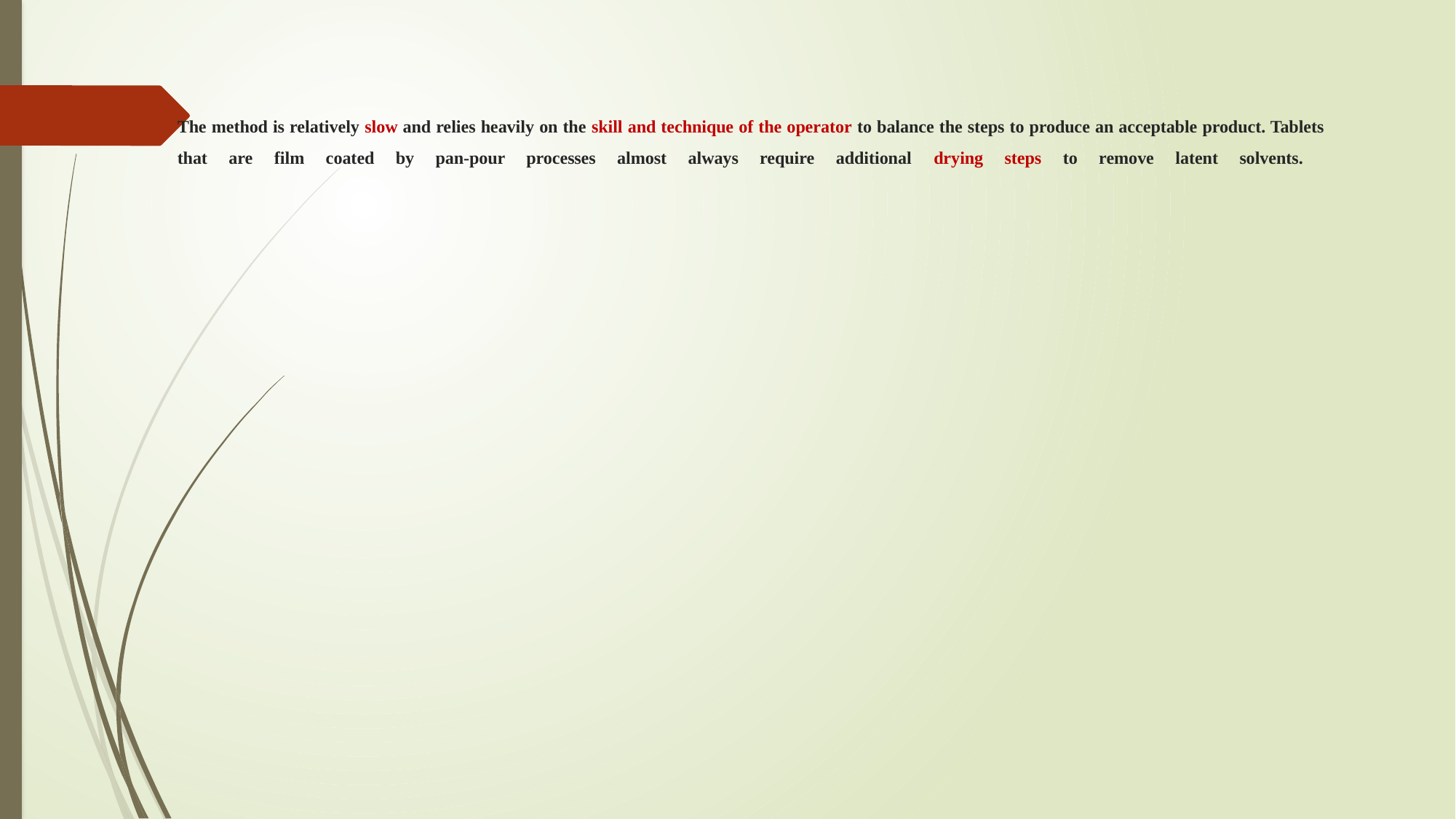

# The method is relatively slow and relies heavily on the skill and technique of the operator to balance the steps to produce an acceptable product. Tablets that are film coated by pan-pour processes almost always require additional drying steps to remove latent solvents.